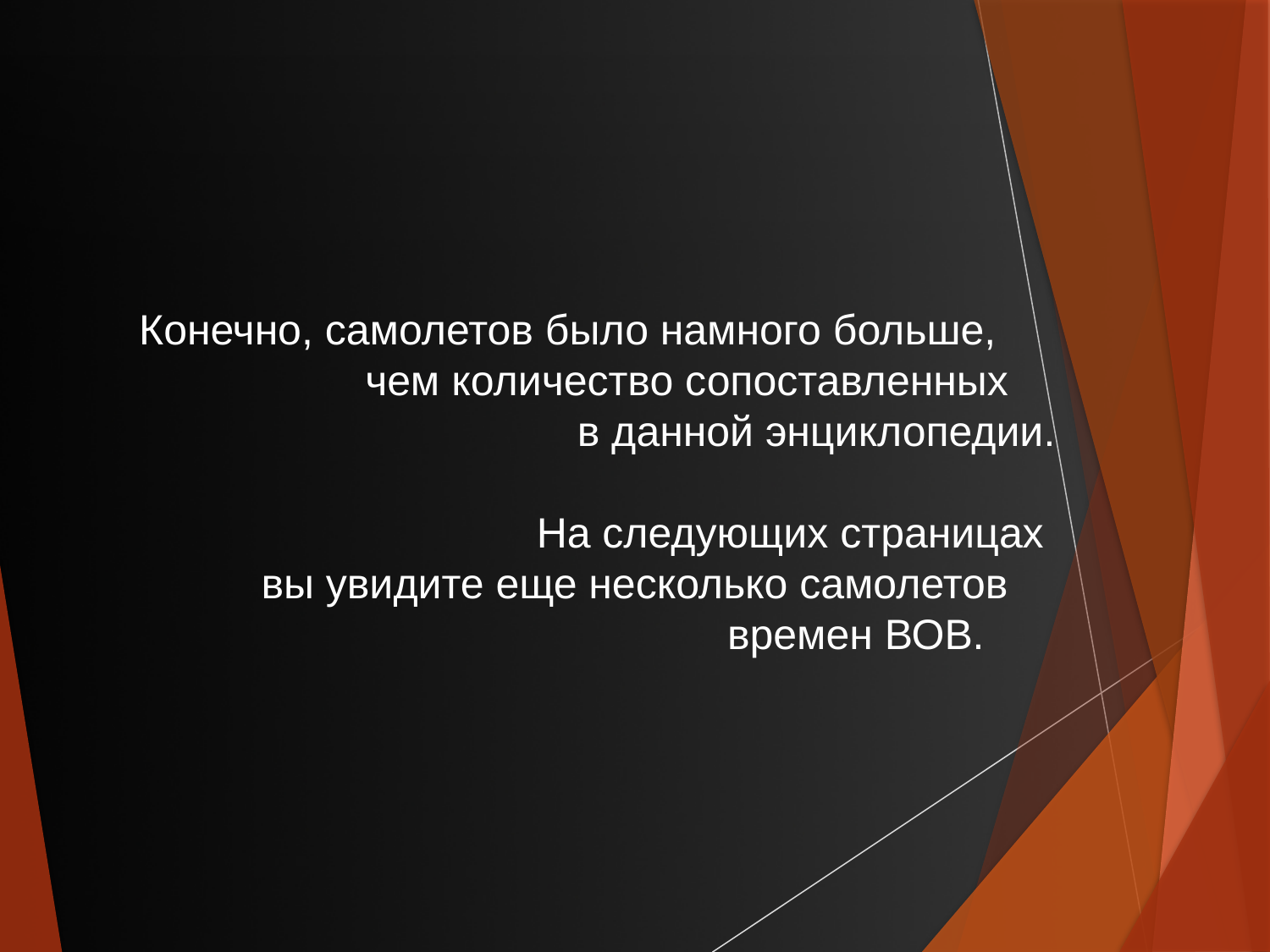

Конечно, самолетов было намного больше,
чем количество сопоставленных
в данной энциклопедии.

На следующих страницах
     вы увидите еще несколько самолетов
времен ВОВ.